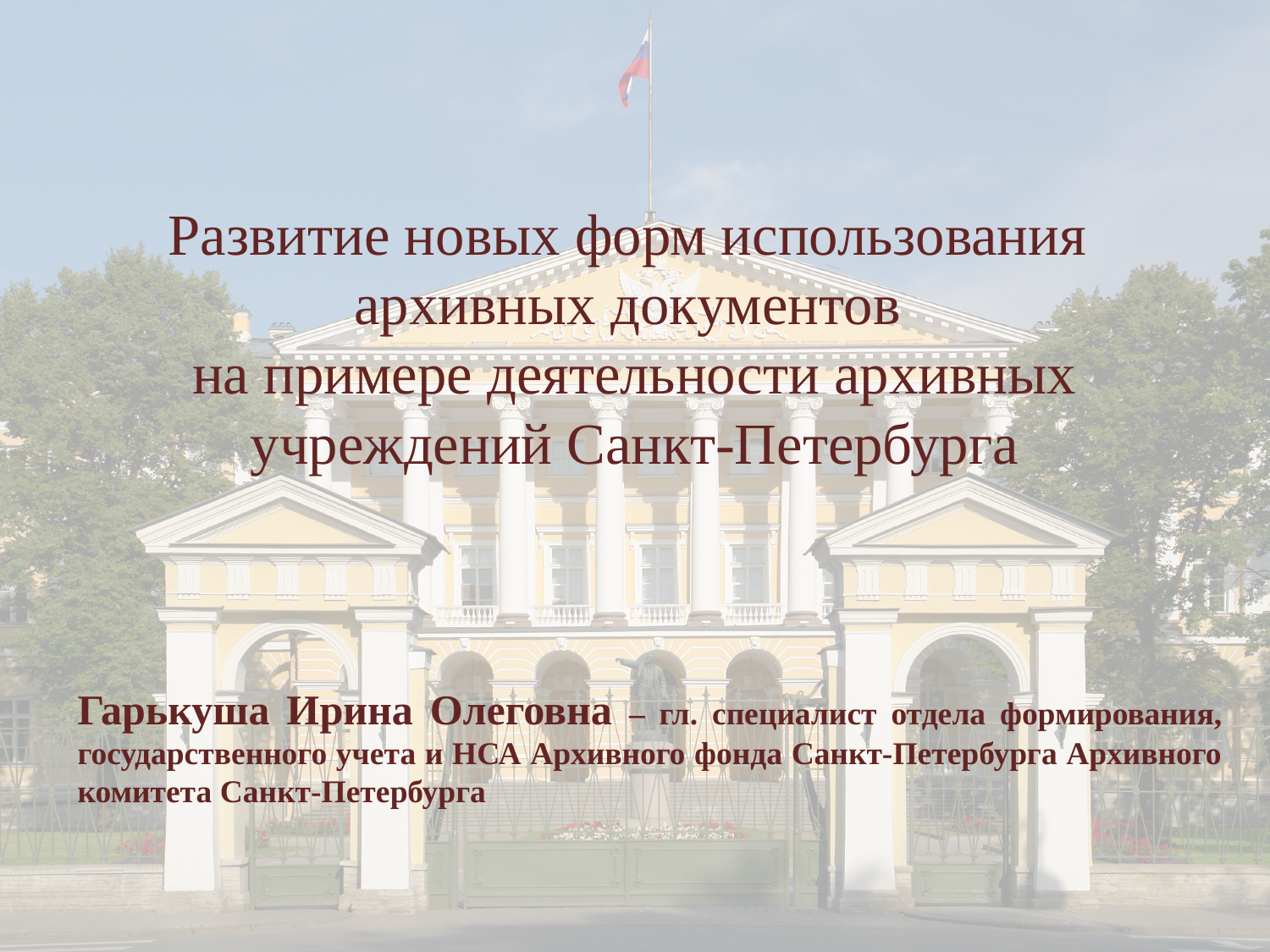

# Развитие новых форм использования архивных документов на примере деятельности архивных учреждений Санкт-Петербурга
Гарькуша Ирина Олеговна – гл. специалист отдела формирования, государственного учета и НСА Архивного фонда Санкт-Петербурга Архивного комитета Санкт-Петербурга